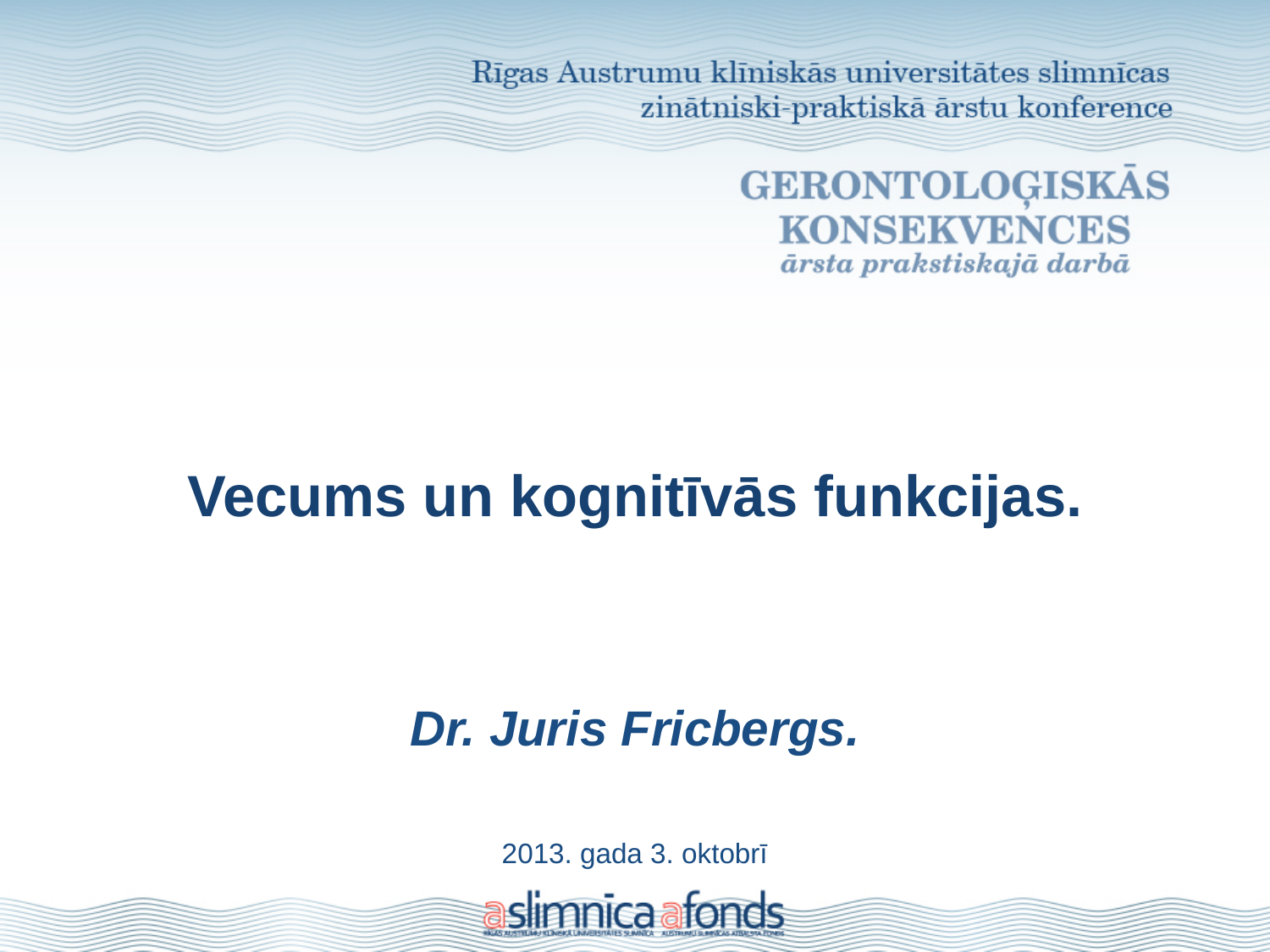

# Vecums un kognitīvās funkcijas.
Dr. Juris Fricbergs.